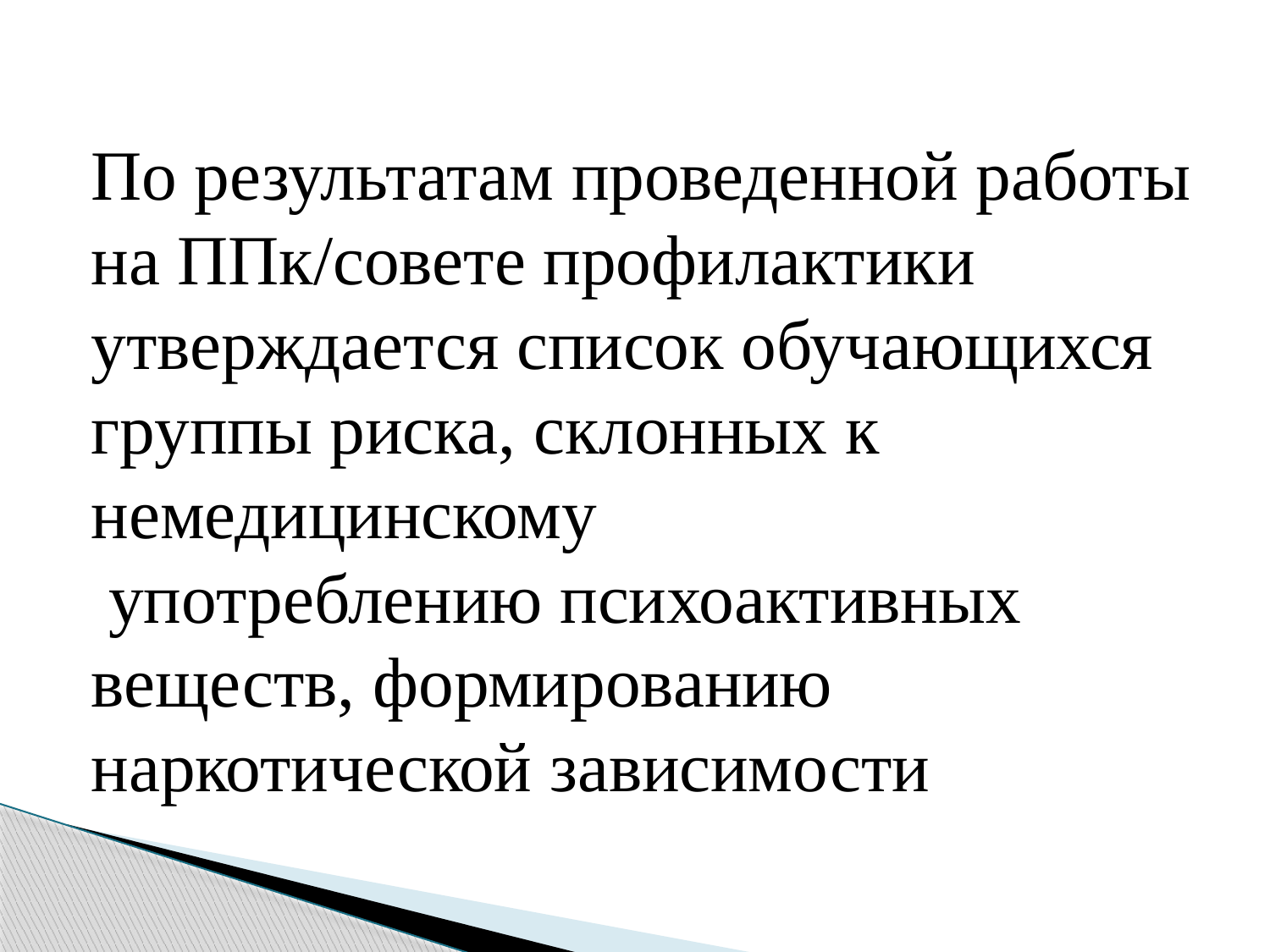

#
По результатам проведенной работы на ППк/совете профилактики утверждается список обучающихся группы риска, склонных к немедицинскому
 употреблению психоактивных веществ, формированию наркотической зависимости